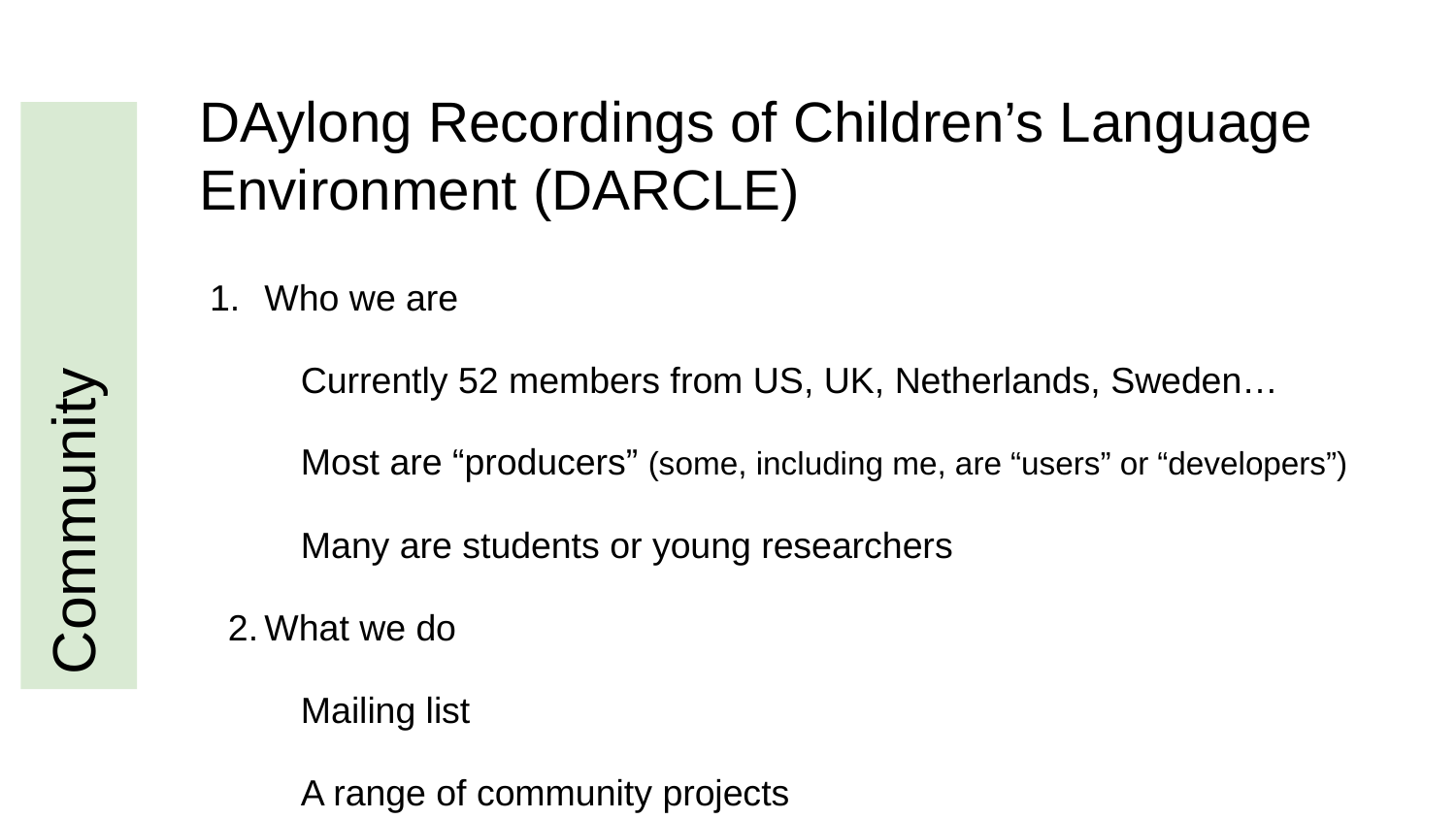

# DAylong Recordings of Children’s Language Environment (DARCLE)
Who we are
Currently 52 members from US, UK, Netherlands, Sweden…
Most are “producers” (some, including me, are “users” or “developers”)
Many are students or young researchers
What we do
Mailing list
A range of community projects
Meet 1x/month for progress reports
Community